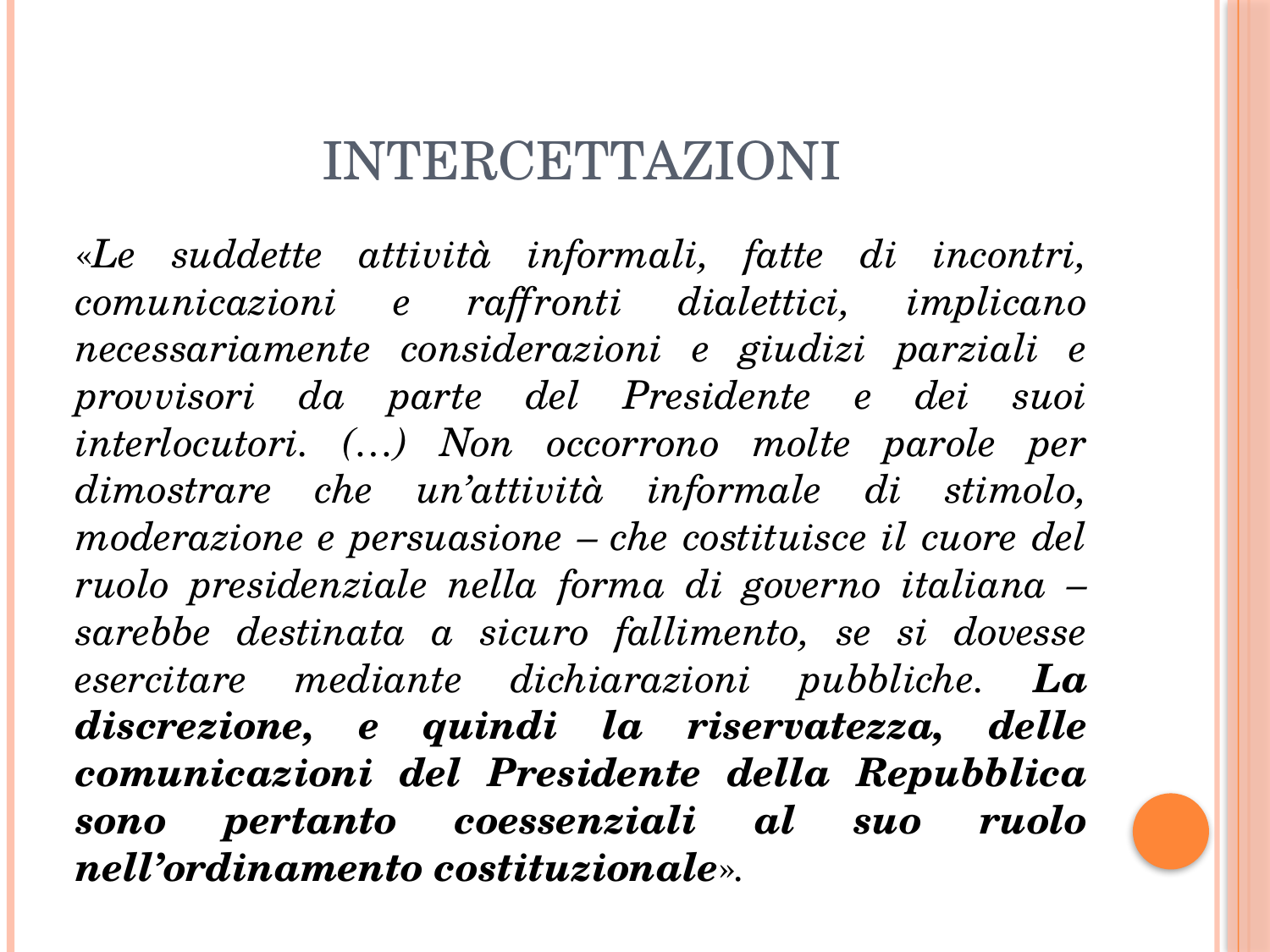

# Intercettazioni
«Le suddette attività informali, fatte di incontri, comunicazioni e raffronti dialettici, implicano necessariamente considerazioni e giudizi parziali e provvisori da parte del Presidente e dei suoi interlocutori. (…) Non occorrono molte parole per dimostrare che un’attività informale di stimolo, moderazione e persuasione – che costituisce il cuore del ruolo presidenziale nella forma di governo italiana – sarebbe destinata a sicuro fallimento, se si dovesse esercitare mediante dichiarazioni pubbliche. La discrezione, e quindi la riservatezza, delle comunicazioni del Presidente della Repubblica sono pertanto coessenziali al suo ruolo nell’ordinamento costituzionale».